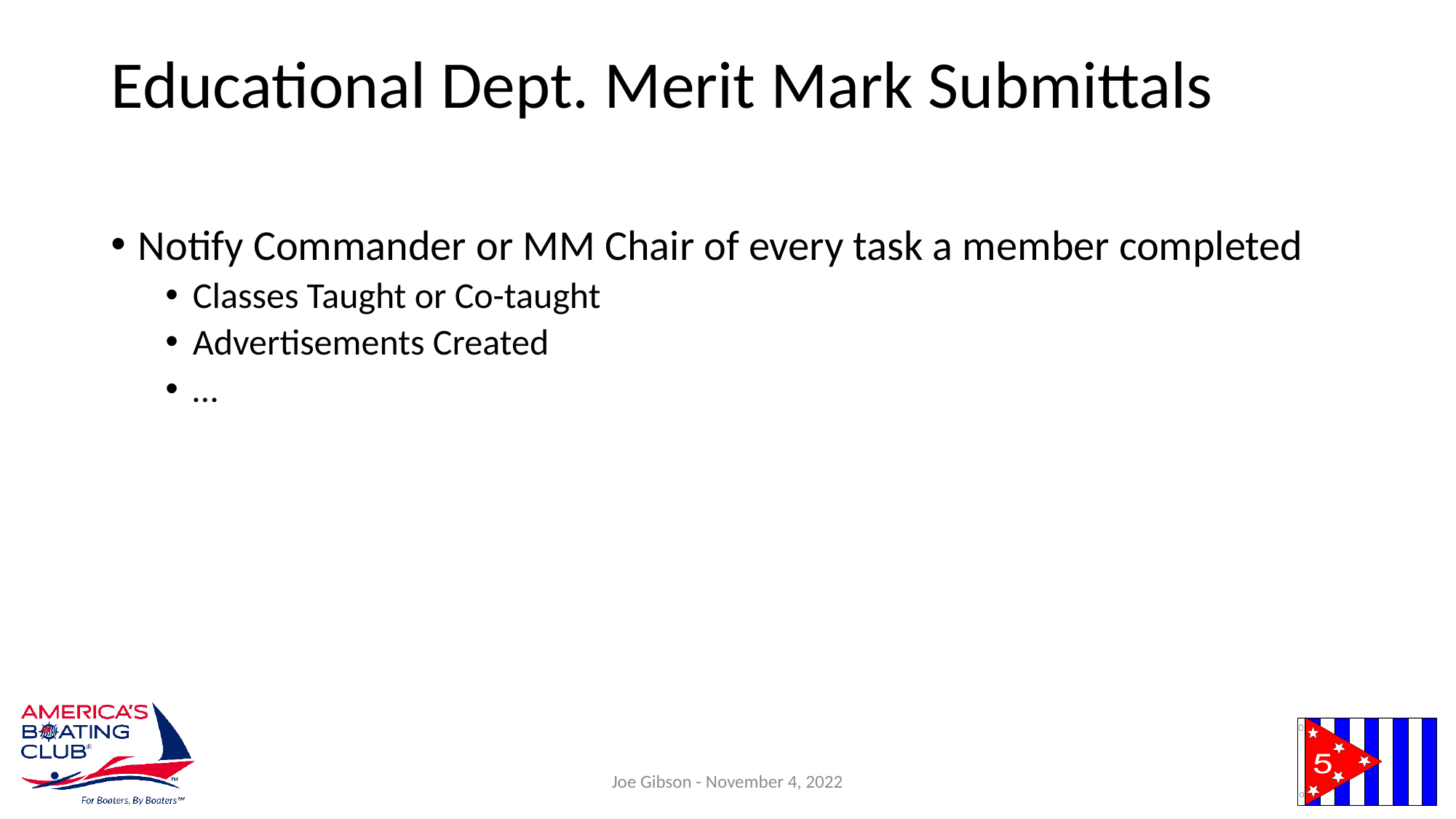

# Educational Dept. Merit Mark Submittals
Notify Commander or MM Chair of every task a member completed
Classes Taught or Co-taught
Advertisements Created
…
Joe Gibson - November 4, 2022